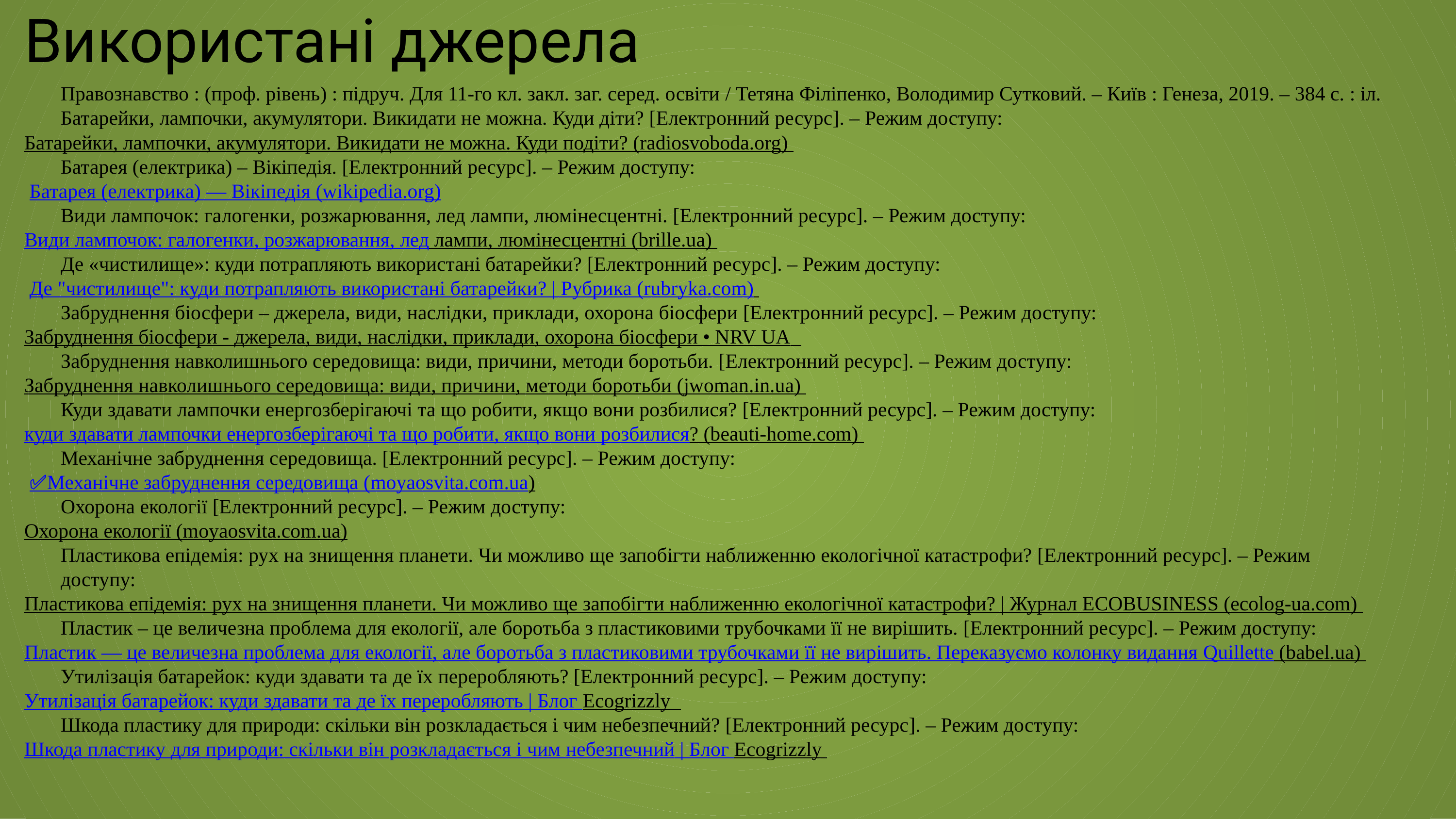

# Використані джерела
Правознавство : (проф. рівень) : підруч. Для 11-го кл. закл. заг. серед. освіти / Тетяна Філіпенко, Володимир Сутковий. – Київ : Генеза, 2019. – 384 с. : іл.
Батарейки, лампочки, акумулятори. Викидати не можна. Куди діти? [Електронний ресурс]. – Режим доступу:
Батарейки, лампочки, акумулятори. Викидати не можна. Куди подіти? (radiosvoboda.org)
Батарея (електрика) – Вікіпедія. [Електронний ресурс]. – Режим доступу:
 Батарея (електрика) — Вікіпедія (wikipedia.org)
Види лампочок: галогенки, розжарювання, лед лампи, люмінесцентні. [Електронний ресурс]. – Режим доступу:
Види лампочок: галогенки, розжарювання, лед лампи, люмінесцентні (brille.ua)
Де «чистилище»: куди потрапляють використані батарейки? [Електронний ресурс]. – Режим доступу:
 Де "чистилище": куди потрапляють використані батарейки? | Рубрика (rubryka.com)
Забруднення біосфери – джерела, види, наслідки, приклади, охорона біосфери [Електронний ресурс]. – Режим доступу:
Забруднення біосфери - джерела, види, наслідки, приклади, охорона біосфери • NRV UA
Забруднення навколишнього середовища: види, причини, методи боротьби. [Електронний ресурс]. – Режим доступу:
Забруднення навколишнього середовища: види, причини, методи боротьби (jwoman.in.ua)
Куди здавати лампочки енергозберігаючі та що робити, якщо вони розбилися? [Електронний ресурс]. – Режим доступу:
куди здавати лампочки енергозберігаючі та що робити, якщо вони розбилися? (beauti-home.com)
Механічне забруднення середовища. [Електронний ресурс]. – Режим доступу:
 ✅Механічне забруднення середовища (moyaosvita.com.ua)
Охорона екології [Електронний ресурс]. – Режим доступу:
Охорона екології (moyaosvita.com.ua)
Пластикова епідемія: рух на знищення планети. Чи можливо ще запобігти наближенню екологічної катастрофи? [Електронний ресурс]. – Режим доступу:
Пластикова епідемія: рух на знищення планети. Чи можливо ще запобігти наближенню екологічної катастрофи? | Журнал ECOBUSINESS (ecolog-ua.com)
Пластик – це величезна проблема для екології, але боротьба з пластиковими трубочками її не вирішить. [Електронний ресурс]. – Режим доступу:
Пластик — це величезна проблема для екології, але боротьба з пластиковими трубочками її не вирішить. Переказуємо колонку видання Quillette (babel.ua)
Утилізація батарейок: куди здавати та де їх переробляють? [Електронний ресурс]. – Режим доступу:
Утилізація батарейок: куди здавати та де їх переробляють | Блог Ecogrizzly
Шкода пластику для природи: скільки він розкладається і чим небезпечний? [Електронний ресурс]. – Режим доступу:
Шкода пластику для природи: скільки він розкладається і чим небезпечний | Блог Ecogrizzly